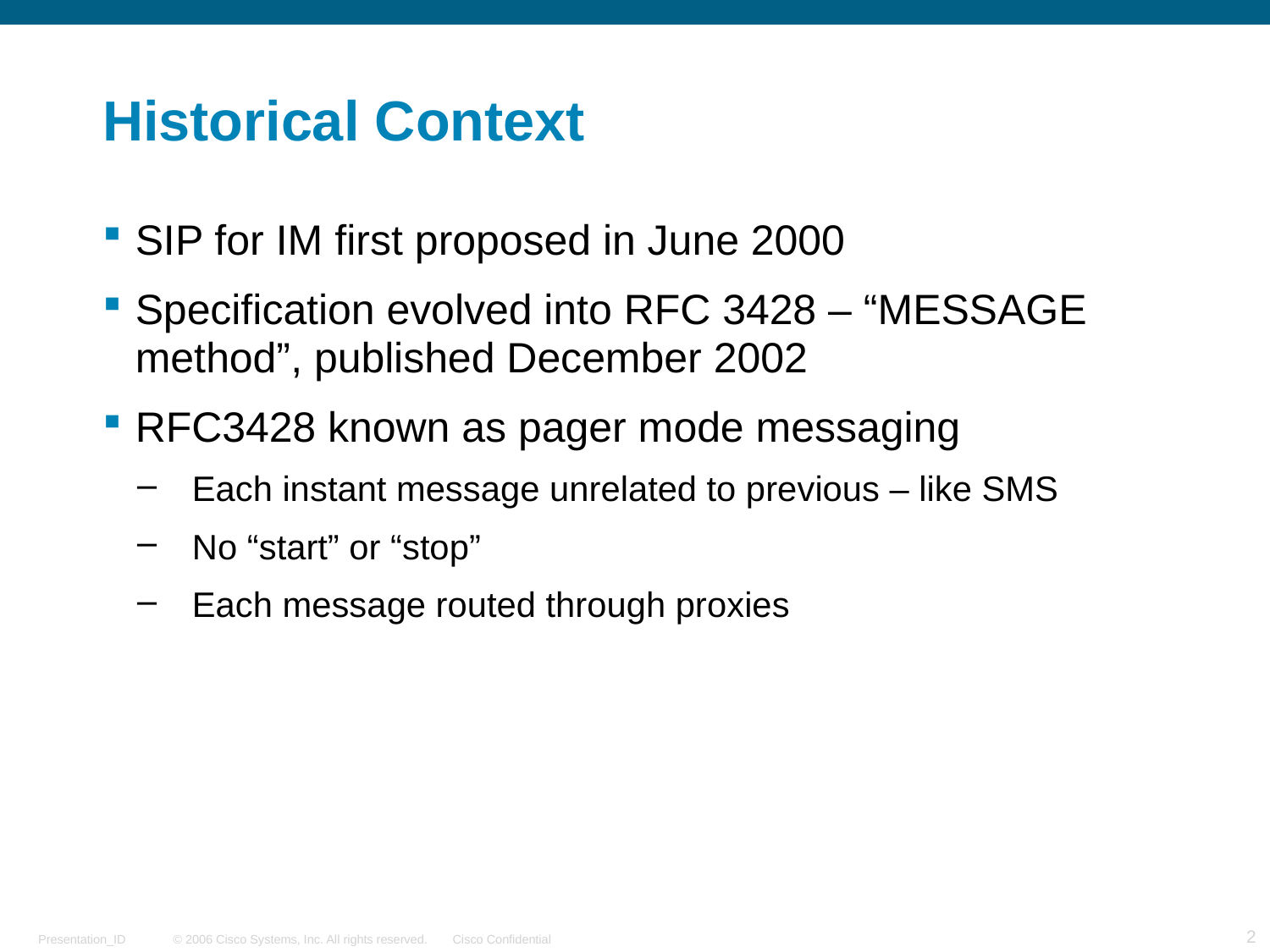

# Historical Context
SIP for IM first proposed in June 2000
Specification evolved into RFC 3428 – “MESSAGE method”, published December 2002
RFC3428 known as pager mode messaging
 Each instant message unrelated to previous – like SMS
 No “start” or “stop”
 Each message routed through proxies